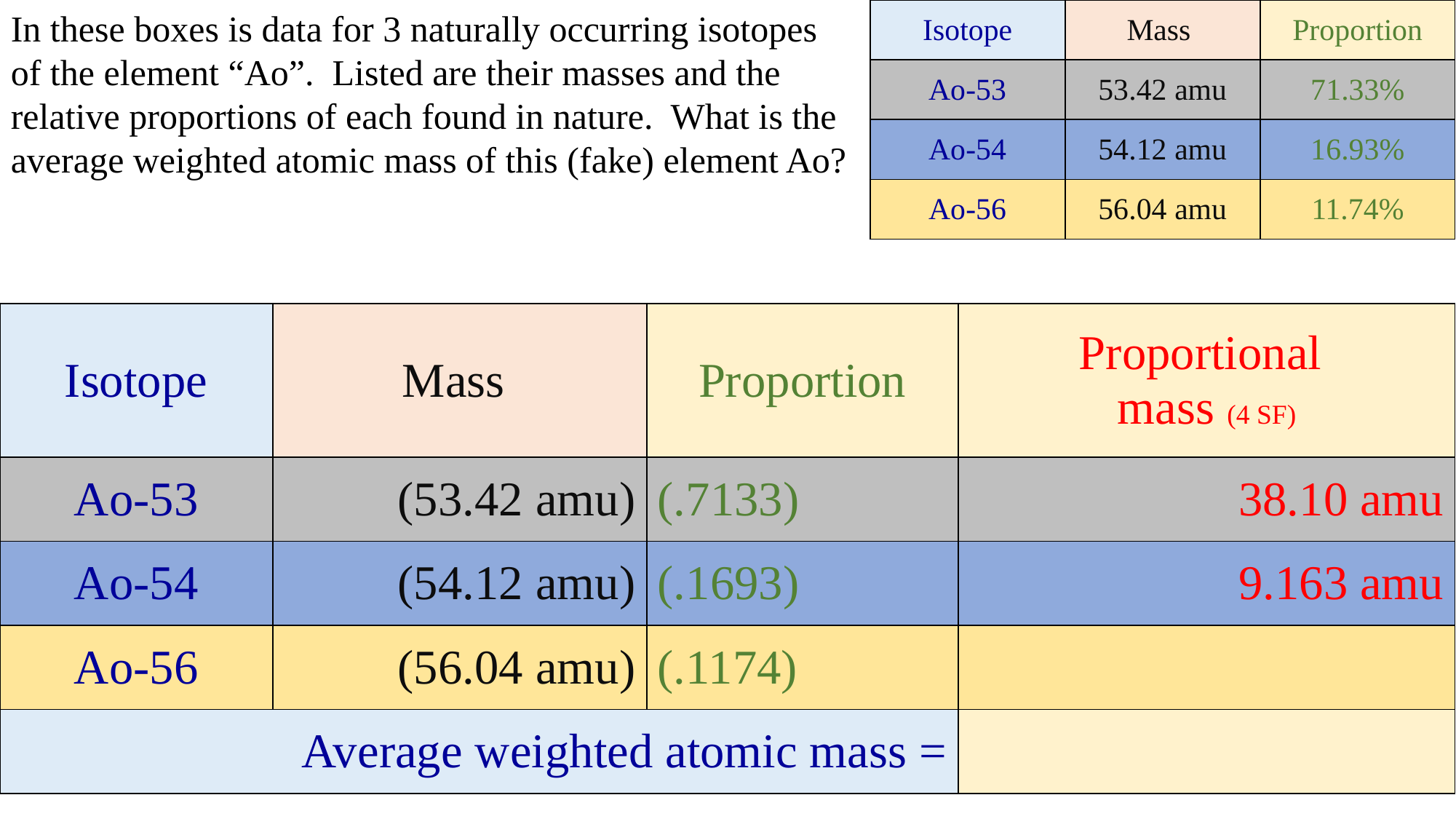

In these boxes is data for 3 naturally occurring isotopes
of the element “Ao”.  Listed are their masses and the
relative proportions of each found in nature.  What is the
average weighted atomic mass of this (fake) element Ao?
| Isotope | Mass | Proportion |
| --- | --- | --- |
| Ao-53 | 53.42 amu | 71.33% |
| Ao-54 | 54.12 amu | 16.93% |
| Ao-56 | 56.04 amu | 11.74% |
| Isotope | Mass | Proportion | Proportional mass (4 SF) |
| --- | --- | --- | --- |
| Ao-53 | (53.42 amu) | (.7133) | 38.10 amu |
| Ao-54 | (54.12 amu) | (.1693) | 9.163 amu |
| Ao-56 | (56.04 amu) | (.1174) |  |
| Average weighted atomic mass = |  |  |  |